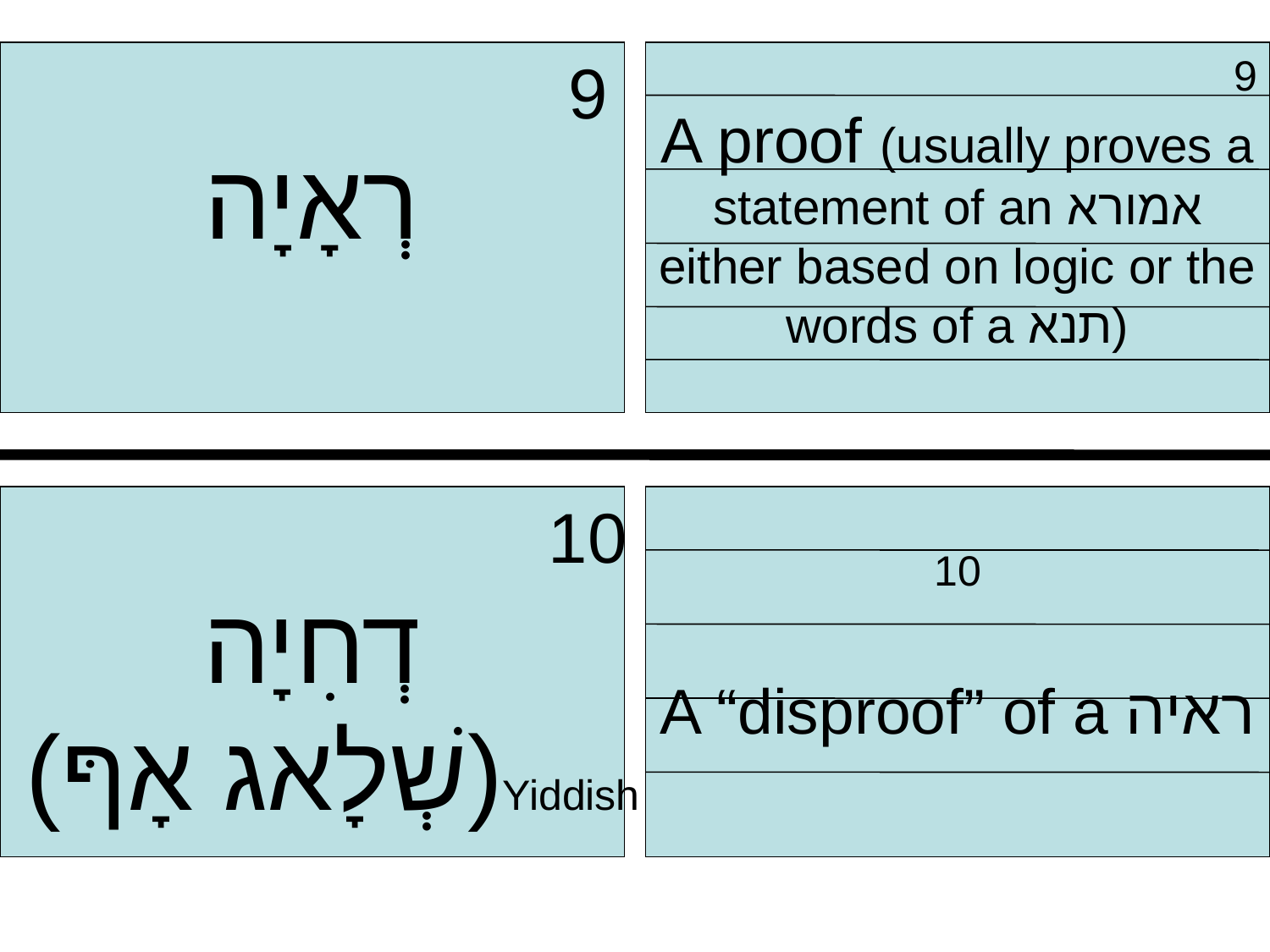

9
רְאָיָה
                           9
A proof (usually proves a statement of an אמורא either based on logic or the words of a תנא)

                            10
דְחִיָה
  (שְׁלָאג אָףּ)Yiddish
                                               10

A “disproof” of a ראיה